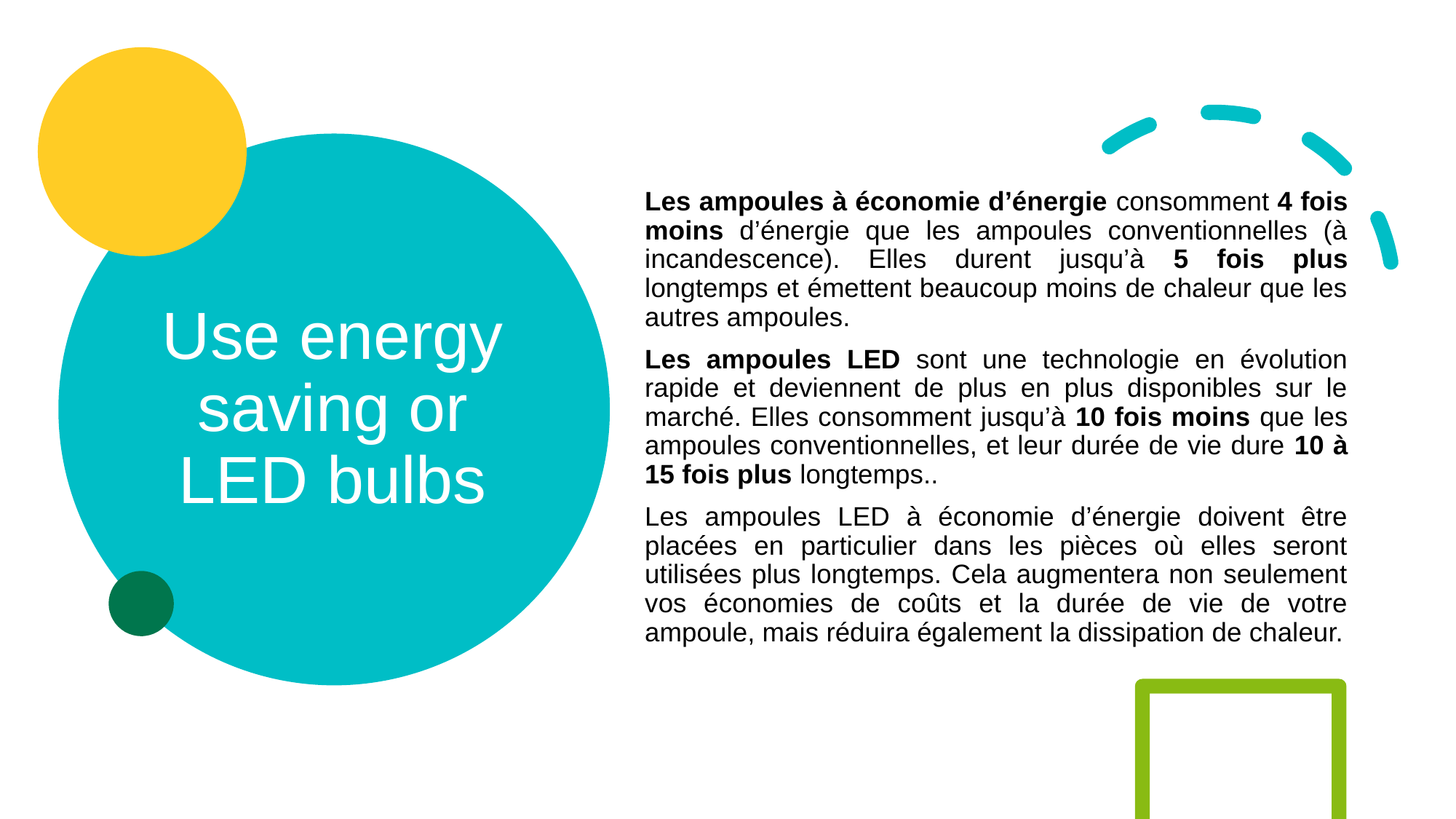

# Use energy saving or LED bulbs
Les ampoules à économie d’énergie consomment 4 fois moins d’énergie que les ampoules conventionnelles (à incandescence). Elles durent jusqu’à 5 fois plus longtemps et émettent beaucoup moins de chaleur que les autres ampoules.
Les ampoules LED sont une technologie en évolution rapide et deviennent de plus en plus disponibles sur le marché. Elles consomment jusqu’à 10 fois moins que les ampoules conventionnelles, et leur durée de vie dure 10 à 15 fois plus longtemps..
Les ampoules LED à économie d’énergie doivent être placées en particulier dans les pièces où elles seront utilisées plus longtemps. Cela augmentera non seulement vos économies de coûts et la durée de vie de votre ampoule, mais réduira également la dissipation de chaleur.